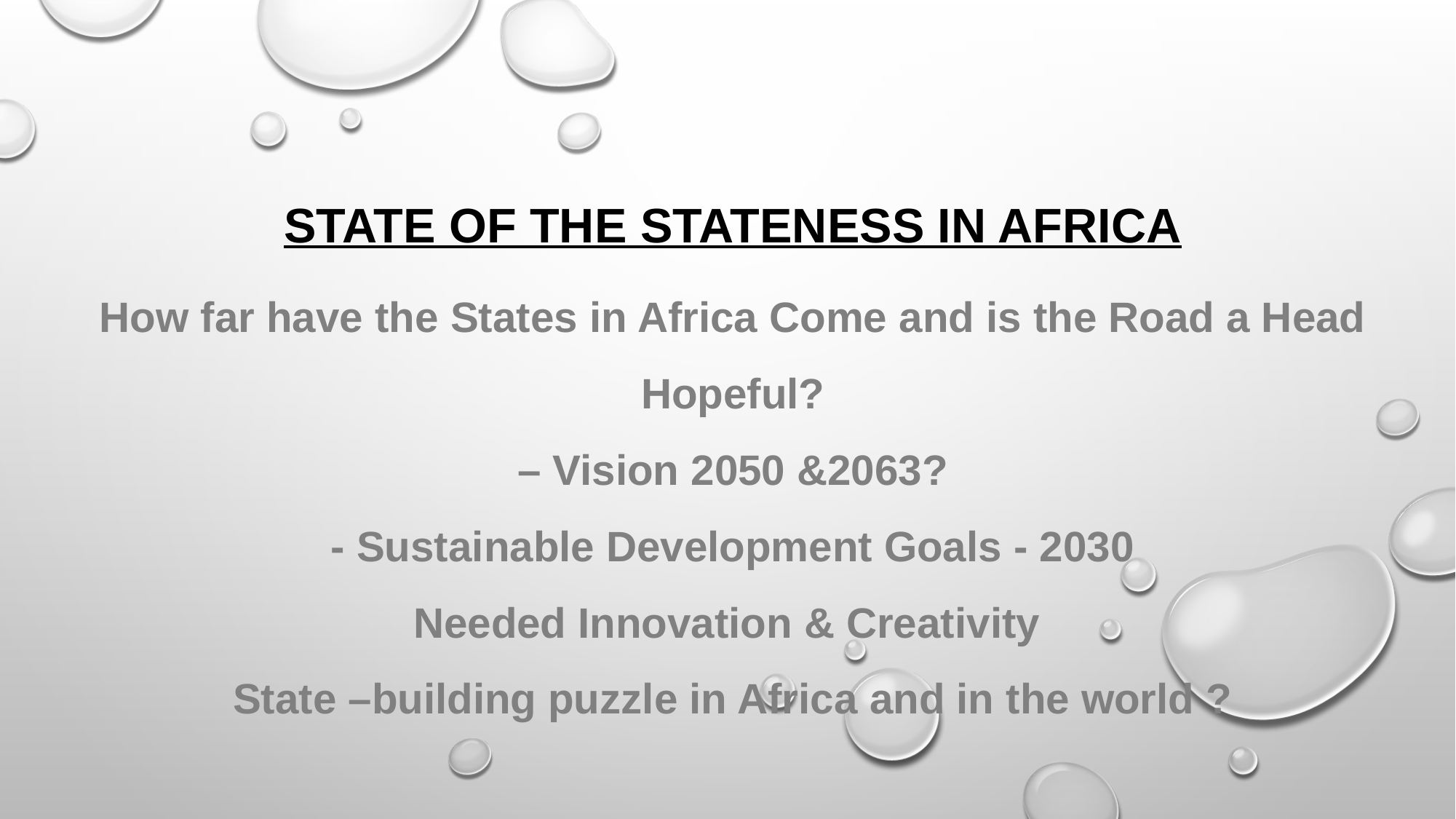

# state of the stateness in africa
How far have the States in Africa Come and is the Road a Head
Hopeful?
– Vision 2050 &2063?
- Sustainable Development Goals - 2030
Needed Innovation & Creativity
State –building puzzle in Africa and in the world ?